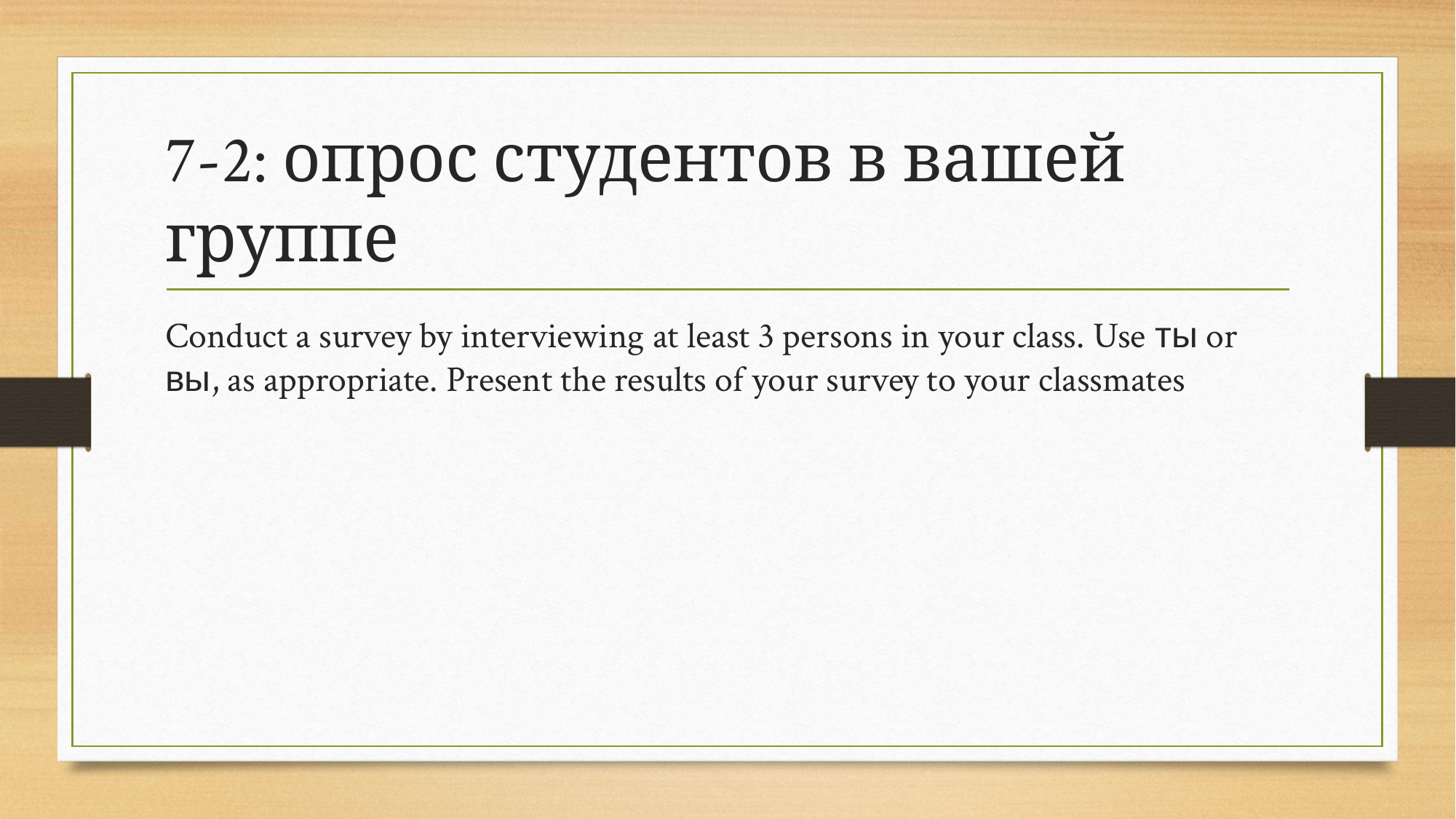

# 7-2: опрос студентов в вашей группе
Conduct a survey by interviewing at least 3 persons in your class. Use ты or вы, as appropriate. Present the results of your survey to your classmates